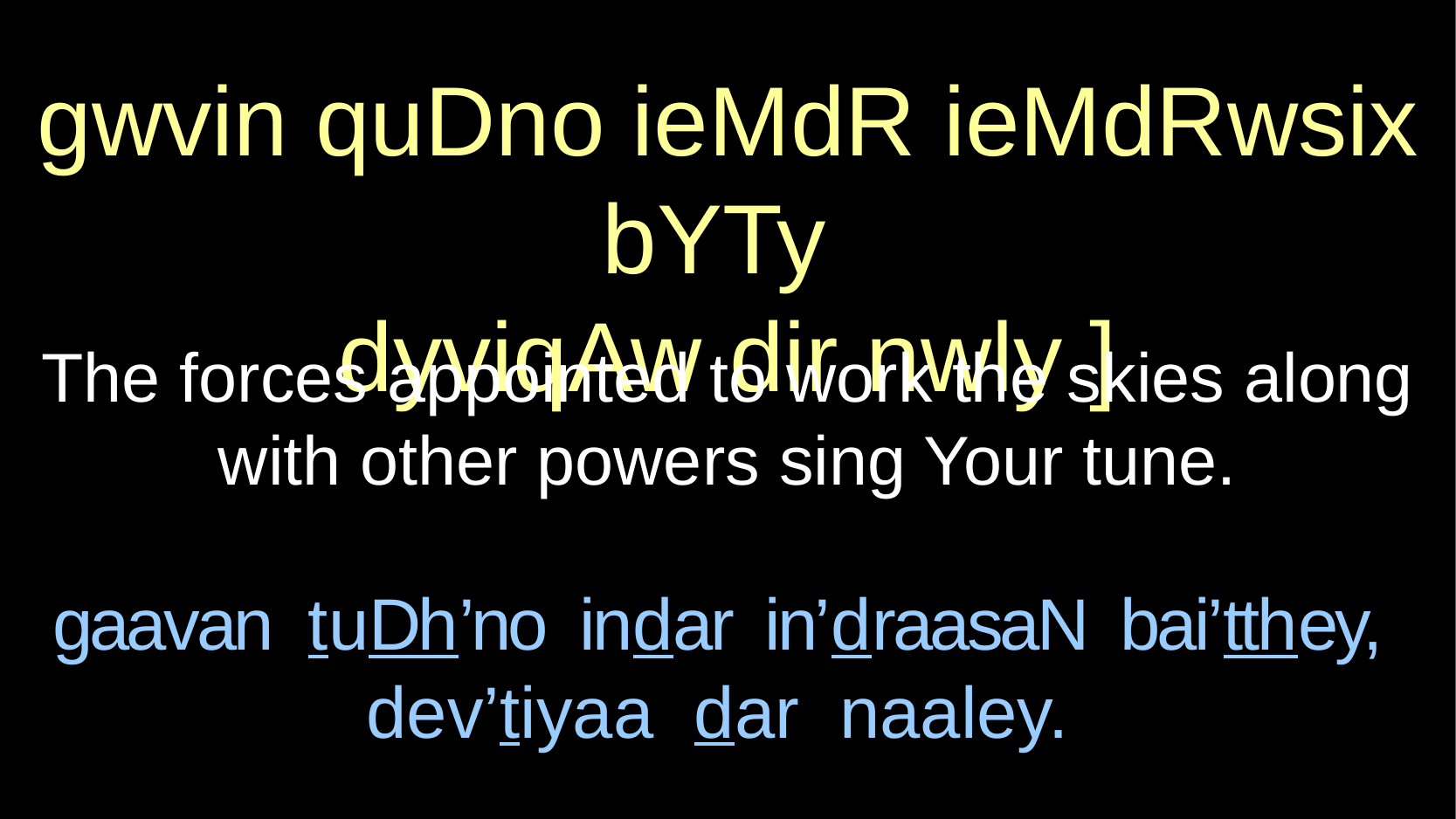

gwvin quDno ieMdR ieMdRwsix bYTy
dyviqAw dir nwly ]
The forces appointed to work the skies along with other powers sing Your tune.
# gaavan  tuDh’no  indar  in’draasaN  bai’tthey, dev’tiyaa  dar  naaley.